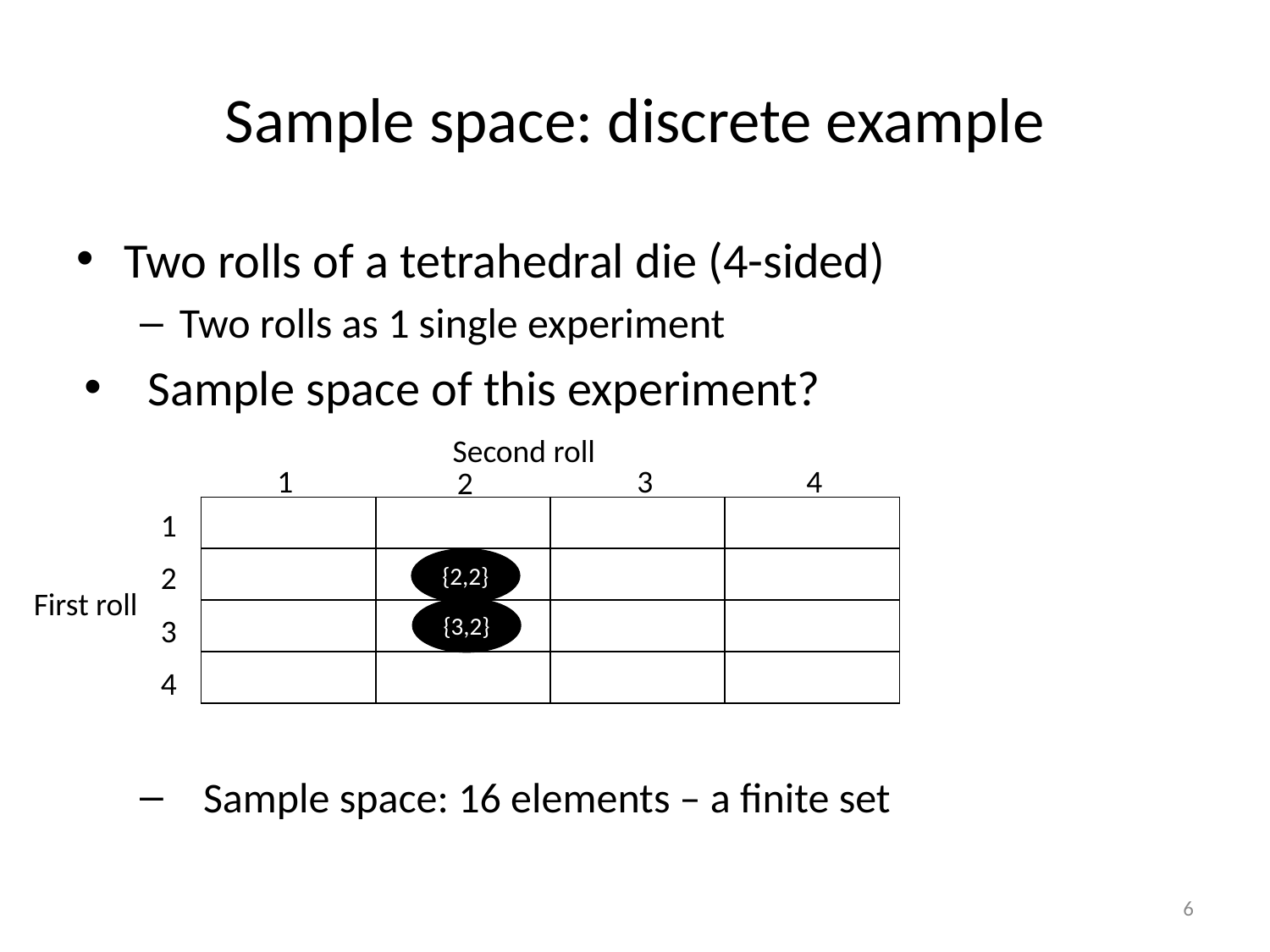

# Sample space: discrete example
Two rolls of a tetrahedral die (4-sided)
Two rolls as 1 single experiment
Sample space of this experiment?

Sample space: 16 elements – a finite set
Second roll
1
3
4
2
|  |  |  |  |
| --- | --- | --- | --- |
|  |  |  |  |
|  |  |  |  |
|  |  |  |  |
1
{2,2}
2
First roll
{3,2}
3
4
6